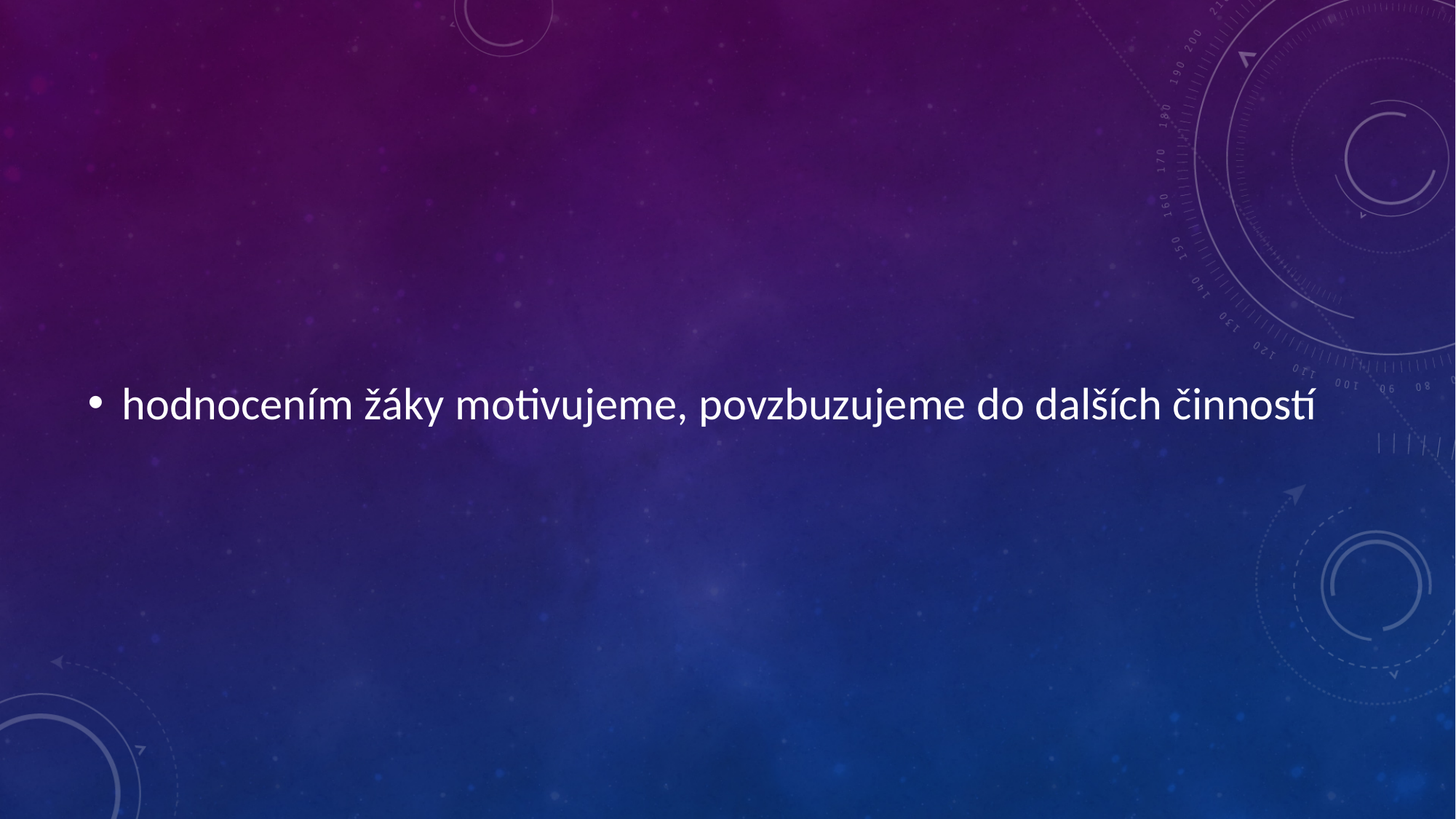

#
hodnocením žáky motivujeme, povzbuzujeme do dalších činností